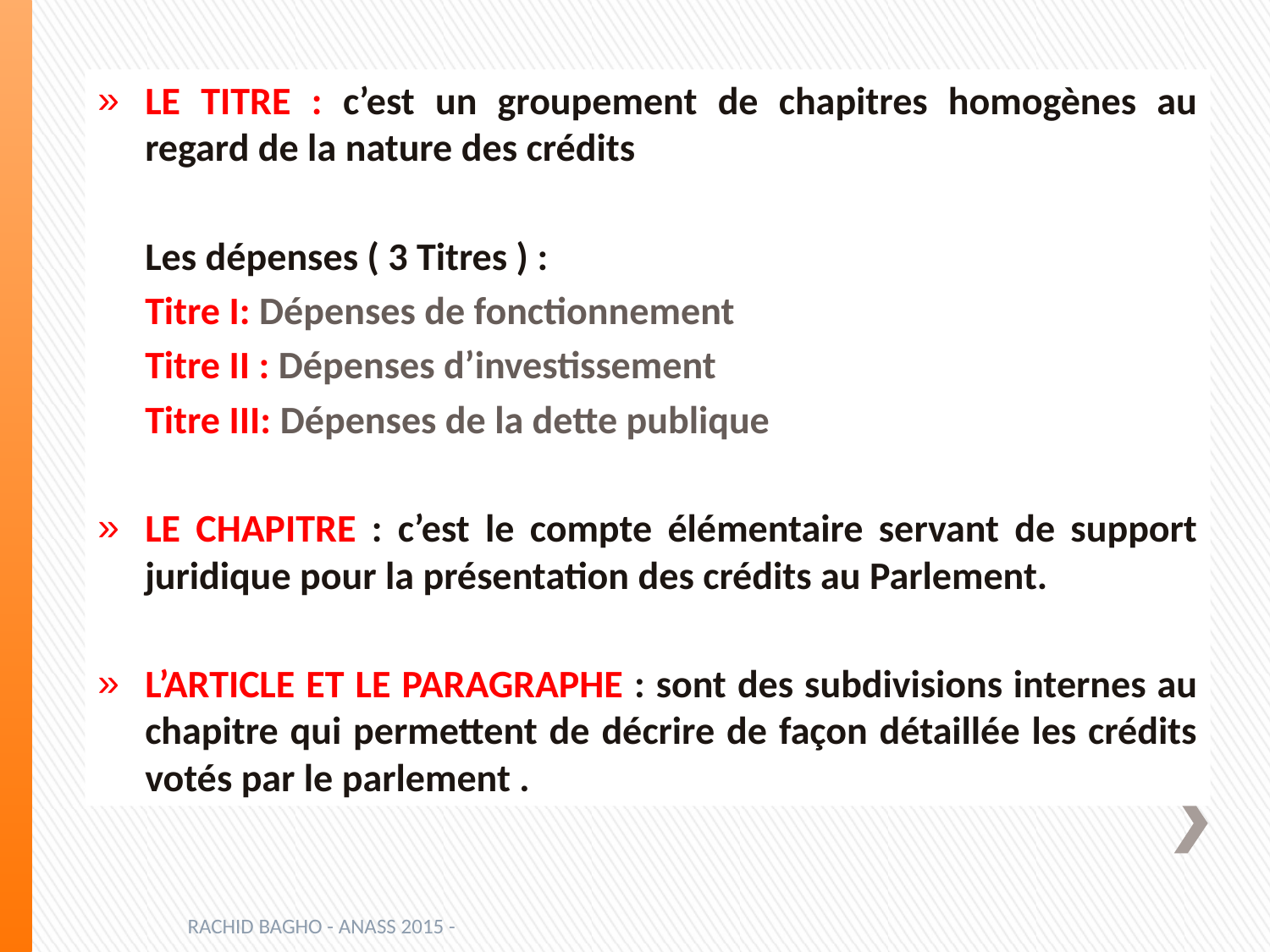

LE TITRE : c’est un groupement de chapitres homogènes au regard de la nature des crédits

Les dépenses ( 3 Titres ) :
Titre I: Dépenses de fonctionnement
Titre II : Dépenses d’investissement
Titre III: Dépenses de la dette publique

LE CHAPITRE : c’est le compte élémentaire servant de support juridique pour la présentation des crédits au Parlement.

L’ARTICLE ET LE PARAGRAPHE : sont des subdivisions internes au chapitre qui permettent de décrire de façon détaillée les crédits votés par le parlement .

RACHID BAGHO - ANASS 2015 -